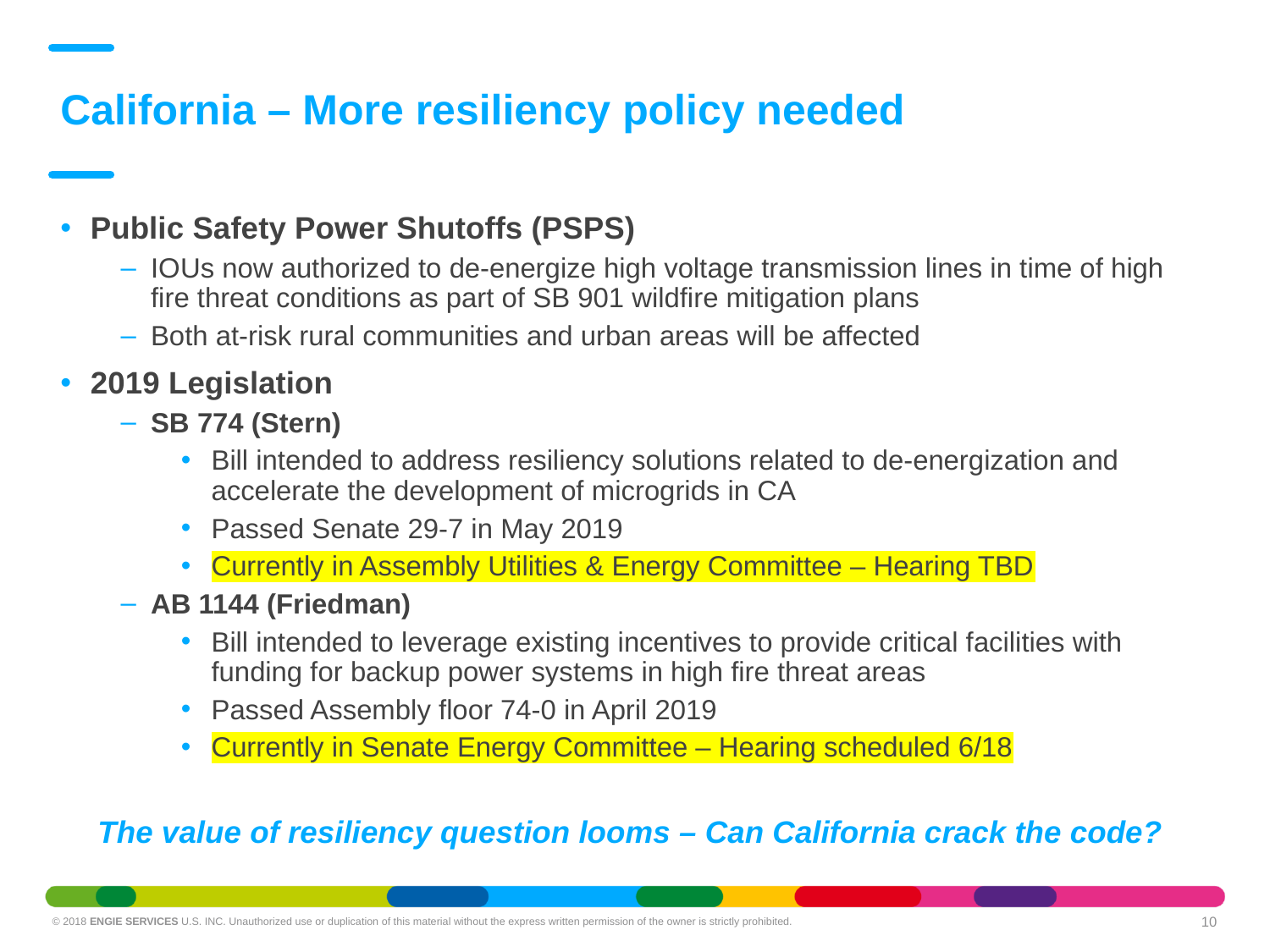

# California – More resiliency policy needed
Public Safety Power Shutoffs (PSPS)
IOUs now authorized to de-energize high voltage transmission lines in time of high fire threat conditions as part of SB 901 wildfire mitigation plans
Both at-risk rural communities and urban areas will be affected
2019 Legislation
SB 774 (Stern)
Bill intended to address resiliency solutions related to de-energization and accelerate the development of microgrids in CA
Passed Senate 29-7 in May 2019​
Currently in Assembly Utilities & Energy Committee – Hearing TBD
AB 1144 (Friedman)
Bill intended to leverage existing incentives to provide critical facilities with funding for backup power systems in high fire threat areas
Passed Assembly floor 74-0 in April 2019
Currently in Senate Energy Committee – Hearing scheduled 6/18

The value of resiliency question looms – Can California crack the code?